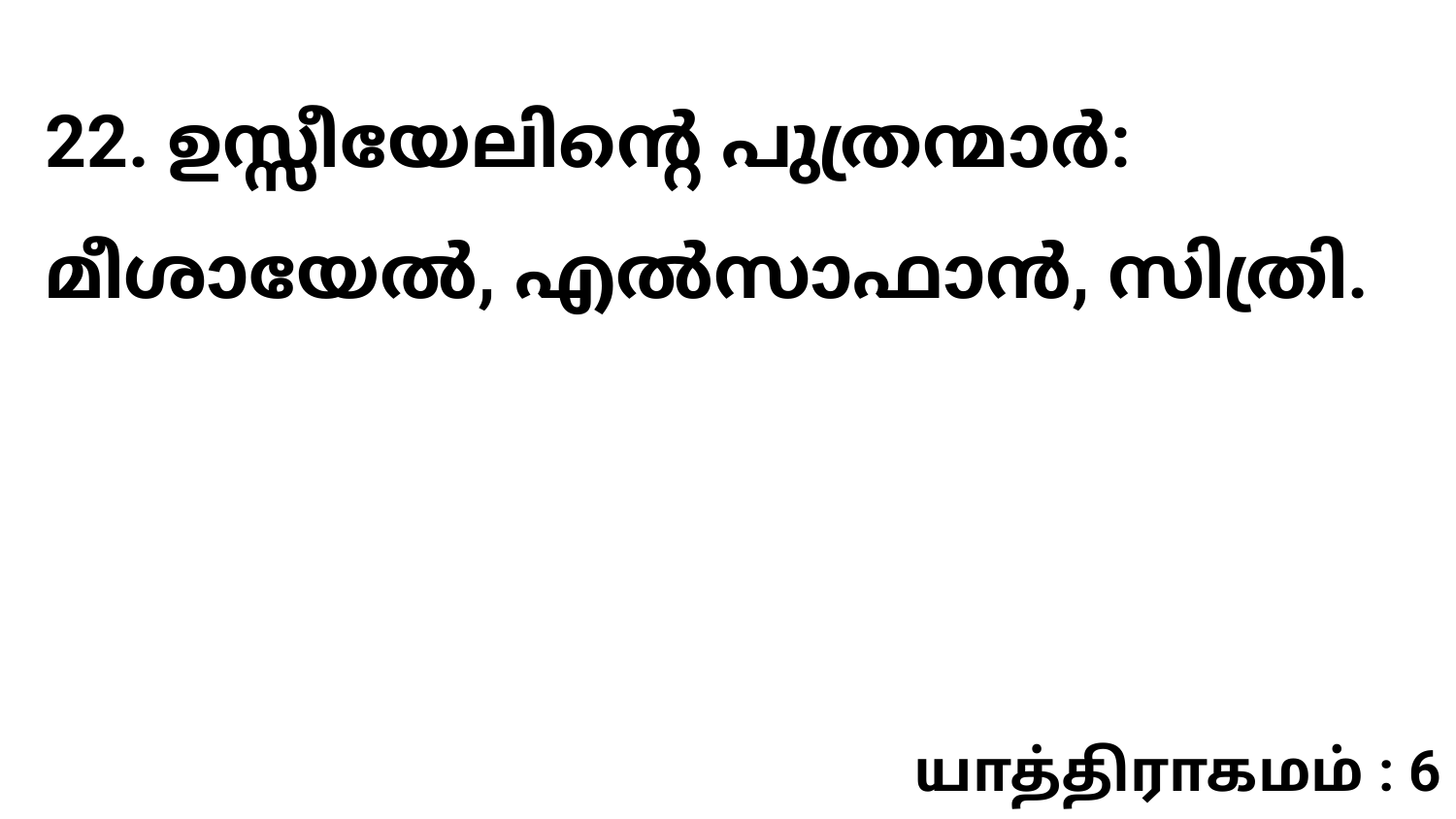

22. ഉസ്സീയേലിന്റെ പുത്രന്മാർ: മീശായേൽ, എൽസാഫാൻ, സിത്രി.
யாத்திராகமம் : 6